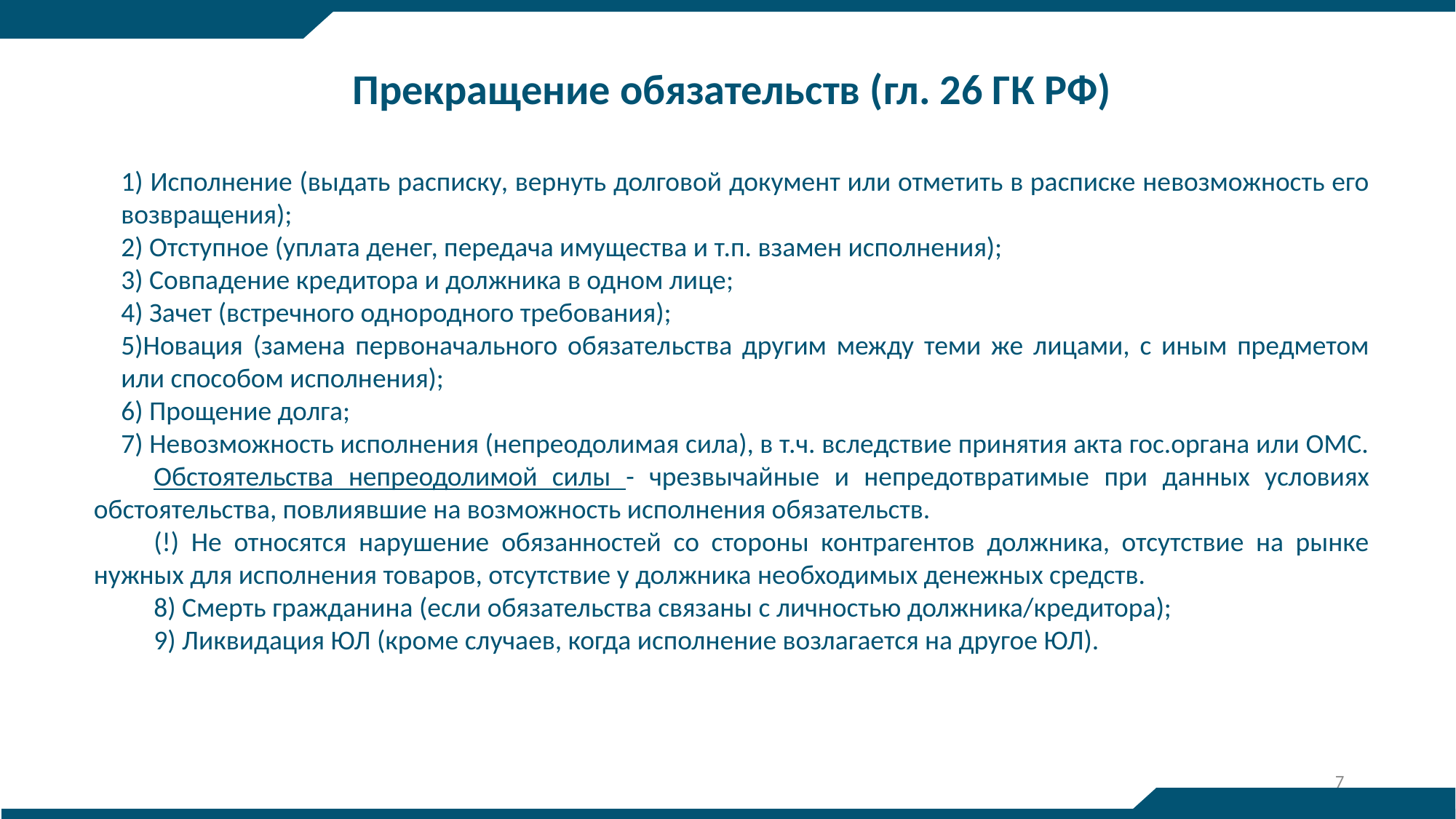

Прекращение обязательств (гл. 26 ГК РФ)

1) Исполнение (выдать расписку, вернуть долговой документ или отметить в расписке невозможность его возвращения);
2) Отступное (уплата денег, передача имущества и т.п. взамен исполнения);
3) Совпадение кредитора и должника в одном лице;
4) Зачет (встречного однородного требования);
5)Новация (замена первоначального обязательства другим между теми же лицами, с иным предметом или способом исполнения);
6) Прощение долга;
7) Невозможность исполнения (непреодолимая сила), в т.ч. вследствие принятия акта гос.органа или ОМС.
Обстоятельства непреодолимой силы - чрезвычайные и непредотвратимые при данных условиях обстоятельства, повлиявшие на возможность исполнения обязательств.
(!) Не относятся нарушение обязанностей со стороны контрагентов должника, отсутствие на рынке нужных для исполнения товаров, отсутствие у должника необходимых денежных средств.
8) Смерть гражданина (если обязательства связаны с личностью должника/кредитора);
9) Ликвидация ЮЛ (кроме случаев, когда исполнение возлагается на другое ЮЛ).

7